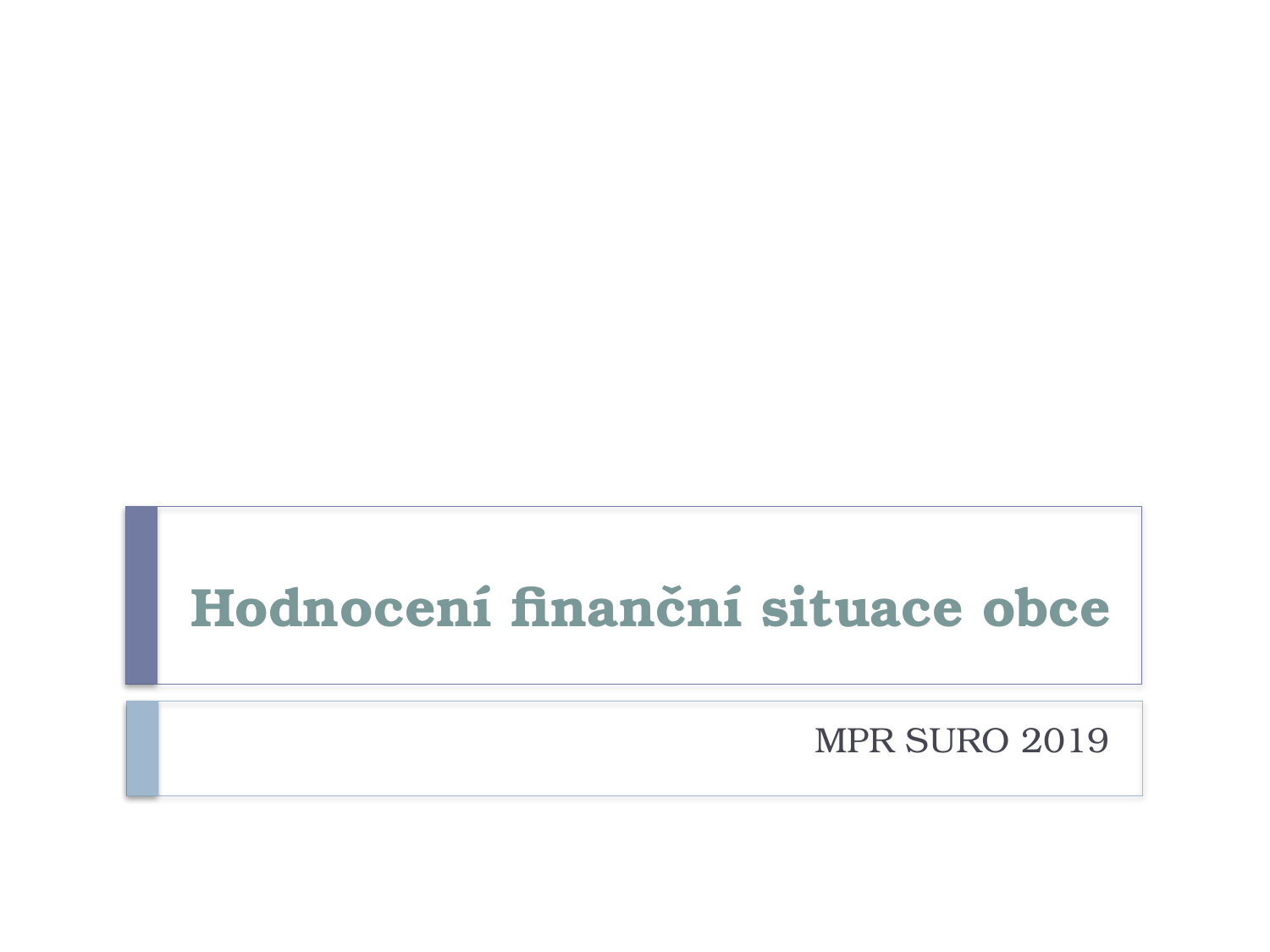

# Hodnocení finanční situace obce
MPR SURO 2019